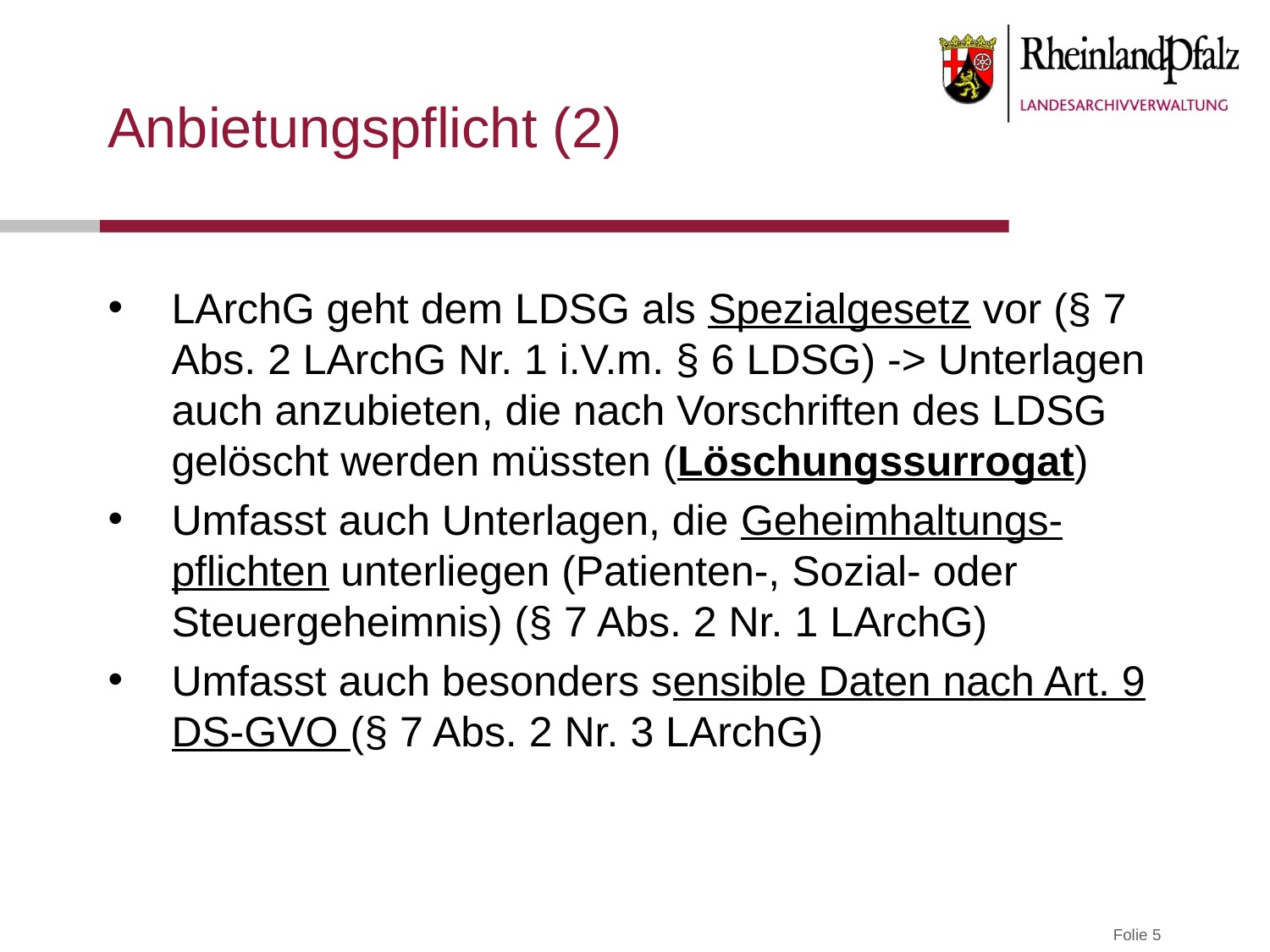

# Anbietungspflicht (2)
LArchG geht dem LDSG als Spezialgesetz vor (§ 7 Abs. 2 LArchG Nr. 1 i.V.m. § 6 LDSG) -> Unterlagen auch anzubieten, die nach Vorschriften des LDSG gelöscht werden müssten (Löschungssurrogat)
Umfasst auch Unterlagen, die Geheimhaltungs-pflichten unterliegen (Patienten-, Sozial- oder Steuergeheimnis) (§ 7 Abs. 2 Nr. 1 LArchG)
Umfasst auch besonders sensible Daten nach Art. 9 DS-GVO (§ 7 Abs. 2 Nr. 3 LArchG)